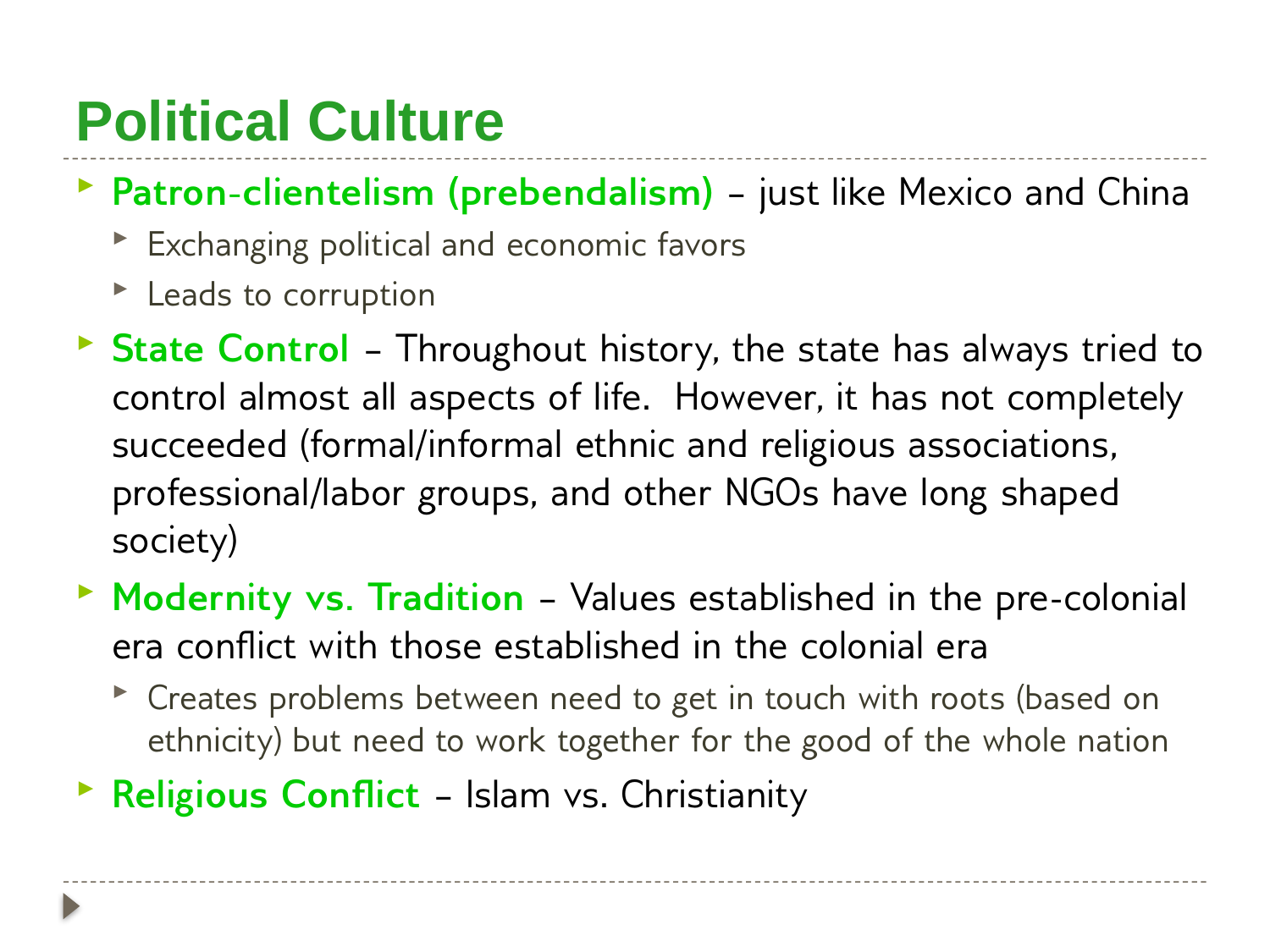

# Political Culture
Patron-clientelism (prebendalism) – just like Mexico and China
Exchanging political and economic favors
Leads to corruption
State Control – Throughout history, the state has always tried to control almost all aspects of life.  However, it has not completely succeeded (formal/informal ethnic and religious associations, professional/labor groups, and other NGOs have long shaped society)
Modernity vs. Tradition – Values established in the pre-colonial era conflict with those established in the colonial era
Creates problems between need to get in touch with roots (based on ethnicity) but need to work together for the good of the whole nation
Religious Conflict – Islam vs. Christianity